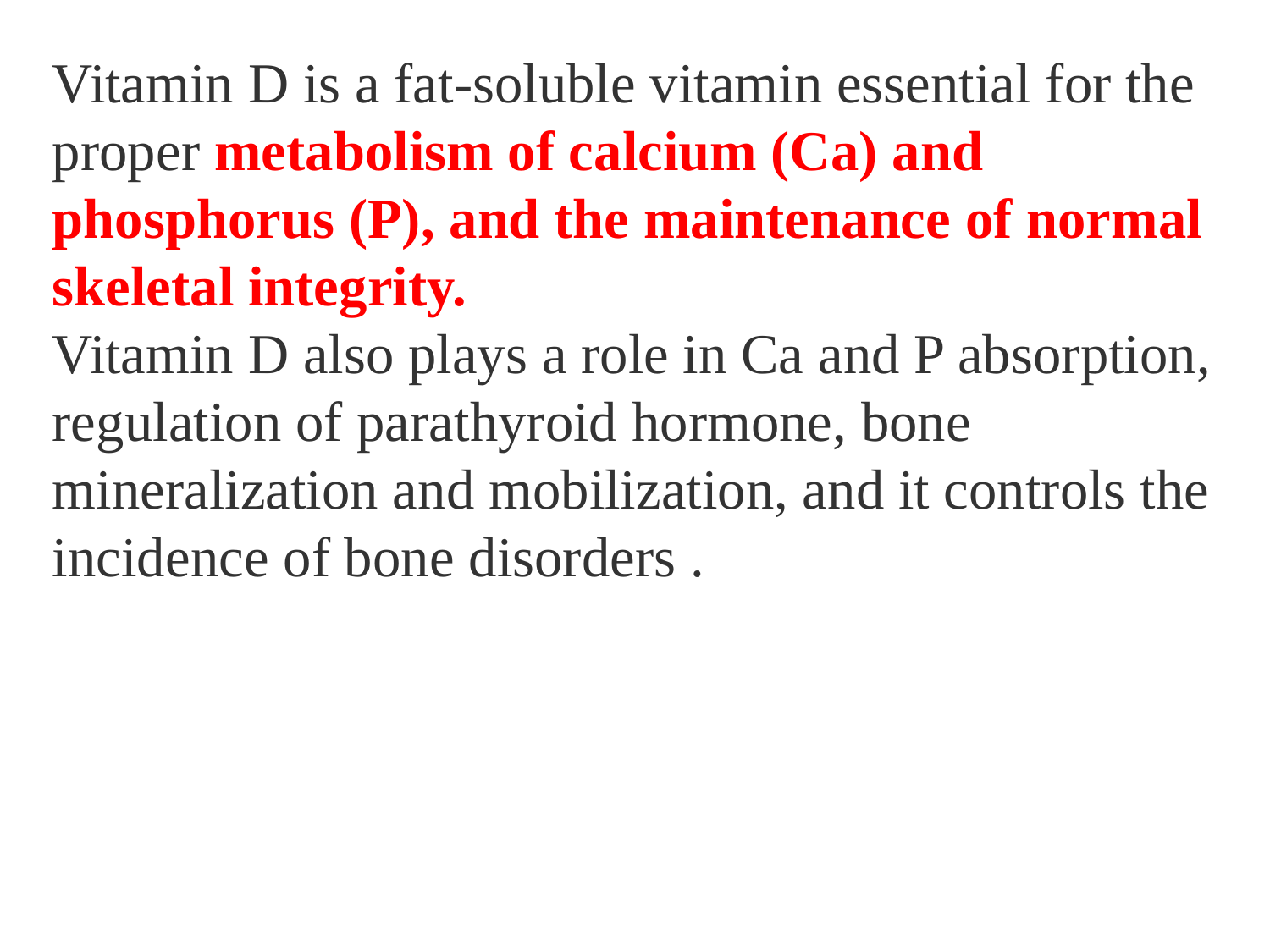

Vitamin D is a fat-soluble vitamin essential for the proper metabolism of calcium (Ca) and phosphorus (P), and the maintenance of normal skeletal integrity.
Vitamin D also plays a role in Ca and P absorption, regulation of parathyroid hormone, bone mineralization and mobilization, and it controls the incidence of bone disorders .